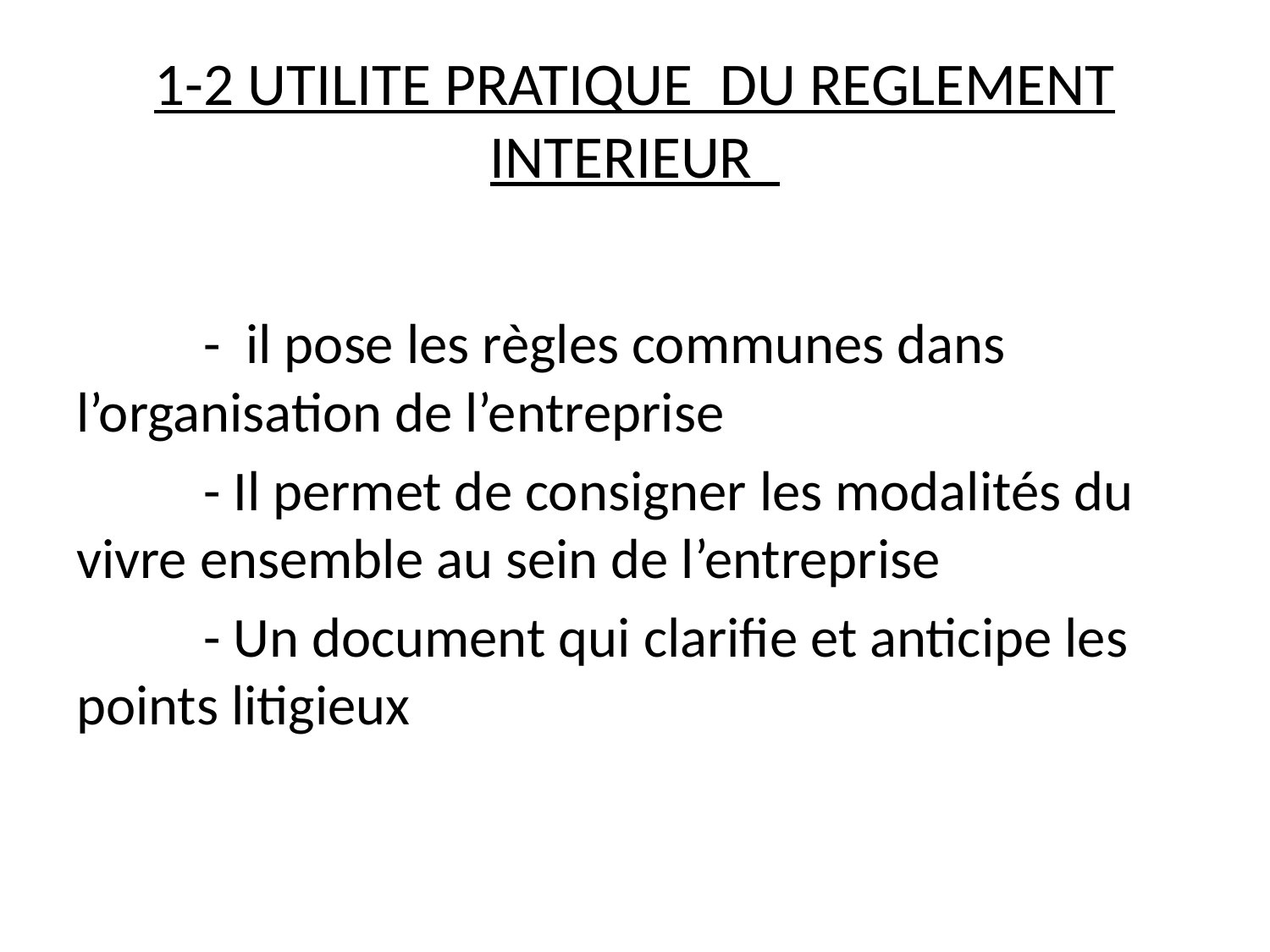

# 1-2 UTILITE PRATIQUE  DU REGLEMENT INTERIEUR

	-  il pose les règles communes dans  l’organisation de l’entreprise
	- Il permet de consigner les modalités du vivre ensemble au sein de l’entreprise
	- Un document qui clarifie et anticipe les points litigieux